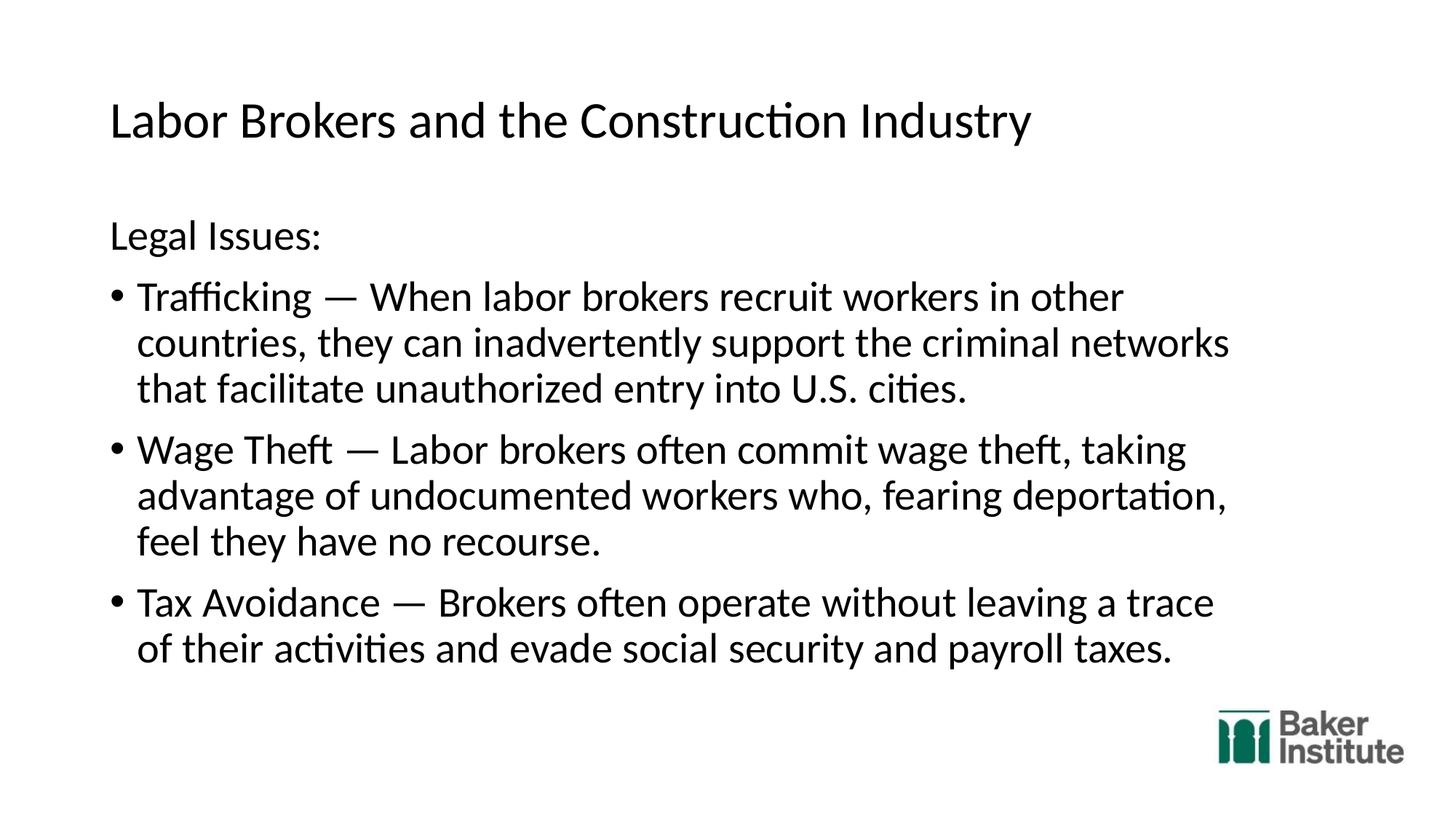

Labor Brokers and the Construction Industry
Legal Issues:
Trafficking — When labor brokers recruit workers in other countries, they can inadvertently support the criminal networks that facilitate unauthorized entry into U.S. cities.
Wage Theft — Labor brokers often commit wage theft, taking advantage of undocumented workers who, fearing deportation, feel they have no recourse.
Tax Avoidance — Brokers often operate without leaving a trace of their activities and evade social security and payroll taxes.